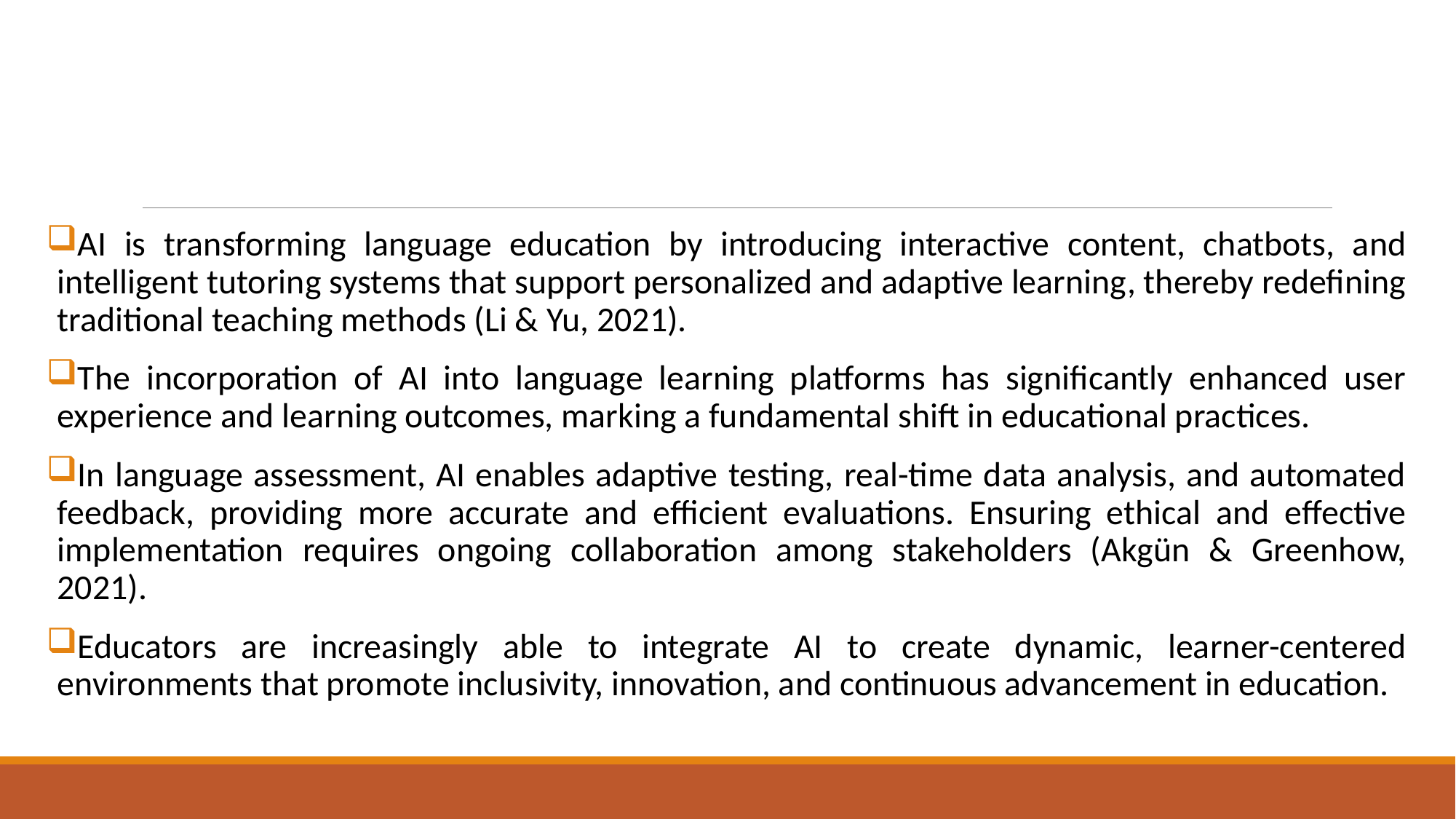

#
AI is transforming language education by introducing interactive content, chatbots, and intelligent tutoring systems that support personalized and adaptive learning, thereby redefining traditional teaching methods (Li & Yu, 2021).
The incorporation of AI into language learning platforms has significantly enhanced user experience and learning outcomes, marking a fundamental shift in educational practices.
In language assessment, AI enables adaptive testing, real-time data analysis, and automated feedback, providing more accurate and efficient evaluations. Ensuring ethical and effective implementation requires ongoing collaboration among stakeholders (Akgün & Greenhow, 2021).
Educators are increasingly able to integrate AI to create dynamic, learner-centered environments that promote inclusivity, innovation, and continuous advancement in education.